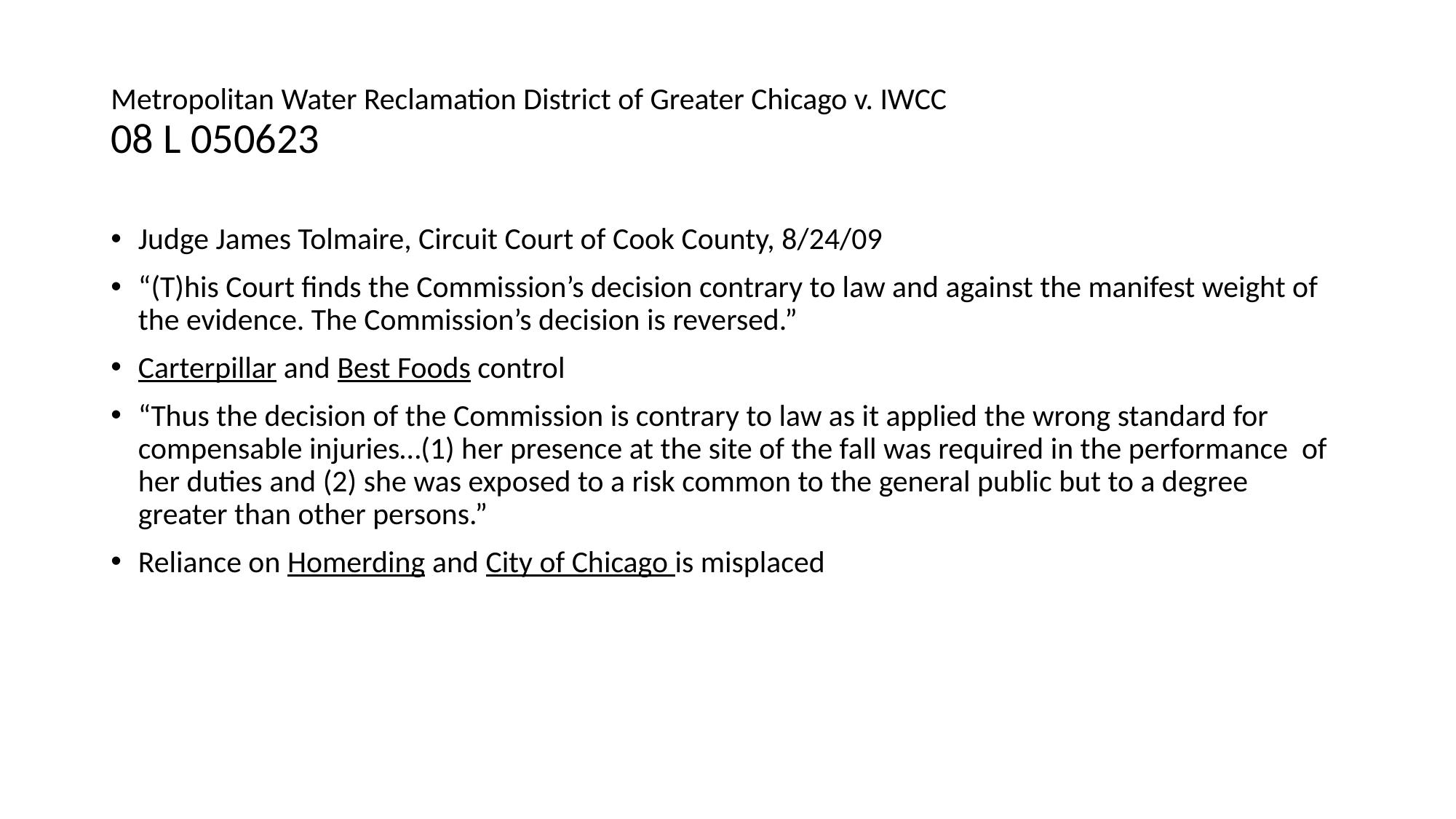

# Metropolitan Water Reclamation District of Greater Chicago v. IWCC 08 L 050623
Judge James Tolmaire, Circuit Court of Cook County, 8/24/09
“(T)his Court finds the Commission’s decision contrary to law and against the manifest weight of the evidence. The Commission’s decision is reversed.”
Carterpillar and Best Foods control
“Thus the decision of the Commission is contrary to law as it applied the wrong standard for compensable injuries…(1) her presence at the site of the fall was required in the performance  of her duties and (2) she was exposed to a risk common to the general public but to a degree greater than other persons.”
Reliance on Homerding and City of Chicago is misplaced